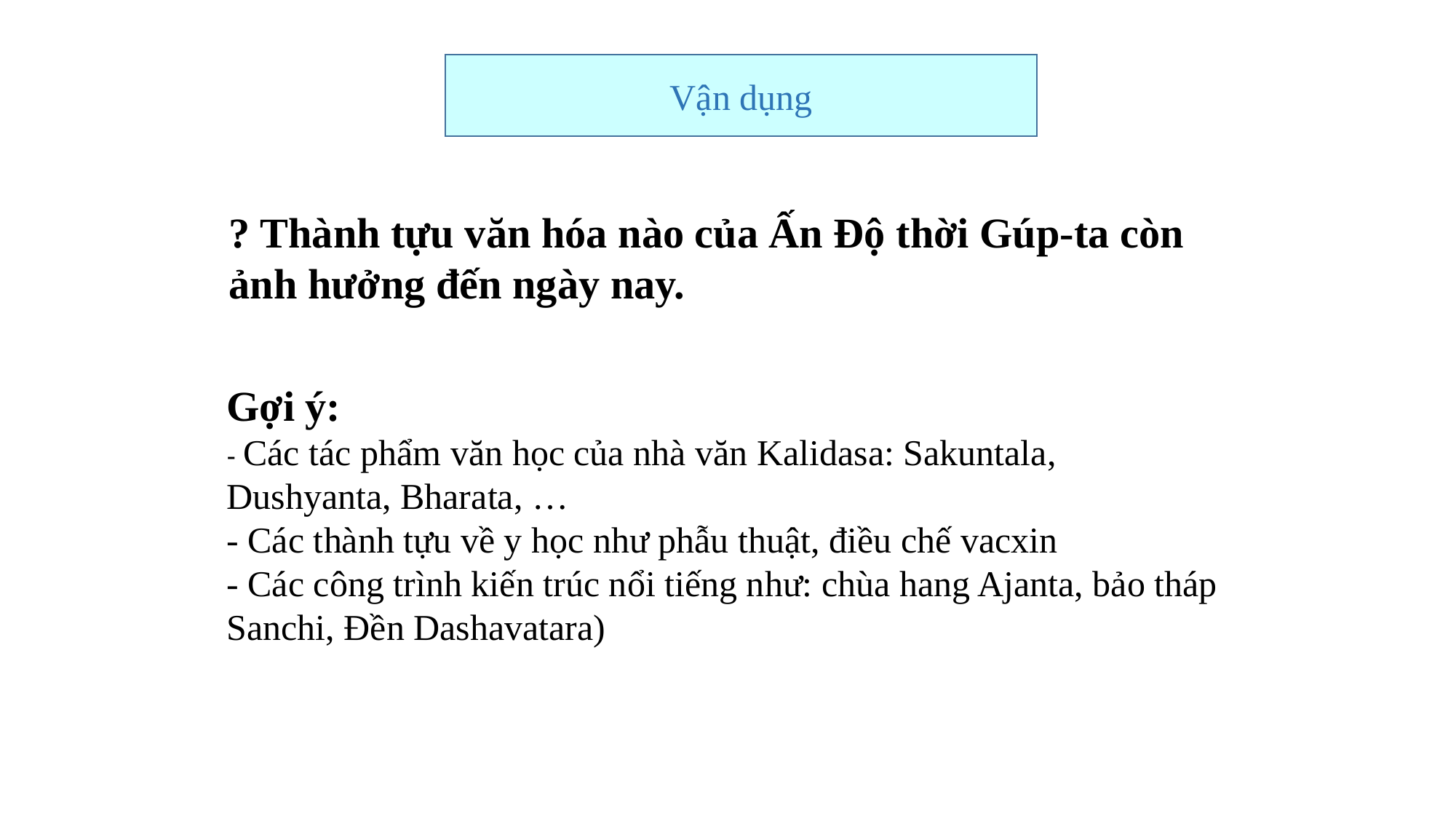

Vận dụng
? Thành tựu văn hóa nào của Ấn Độ thời Gúp-ta còn ảnh hưởng đến ngày nay.
Gợi ý:
- Các tác phẩm văn học của nhà văn Kalidasa: Sakuntala, Dushyanta, Bharata, …
- Các thành tựu về y học như phẫu thuật, điều chế vacxin
- Các công trình kiến trúc nổi tiếng như: chùa hang Ajanta, bảo tháp Sanchi, Đền Dashavatara)